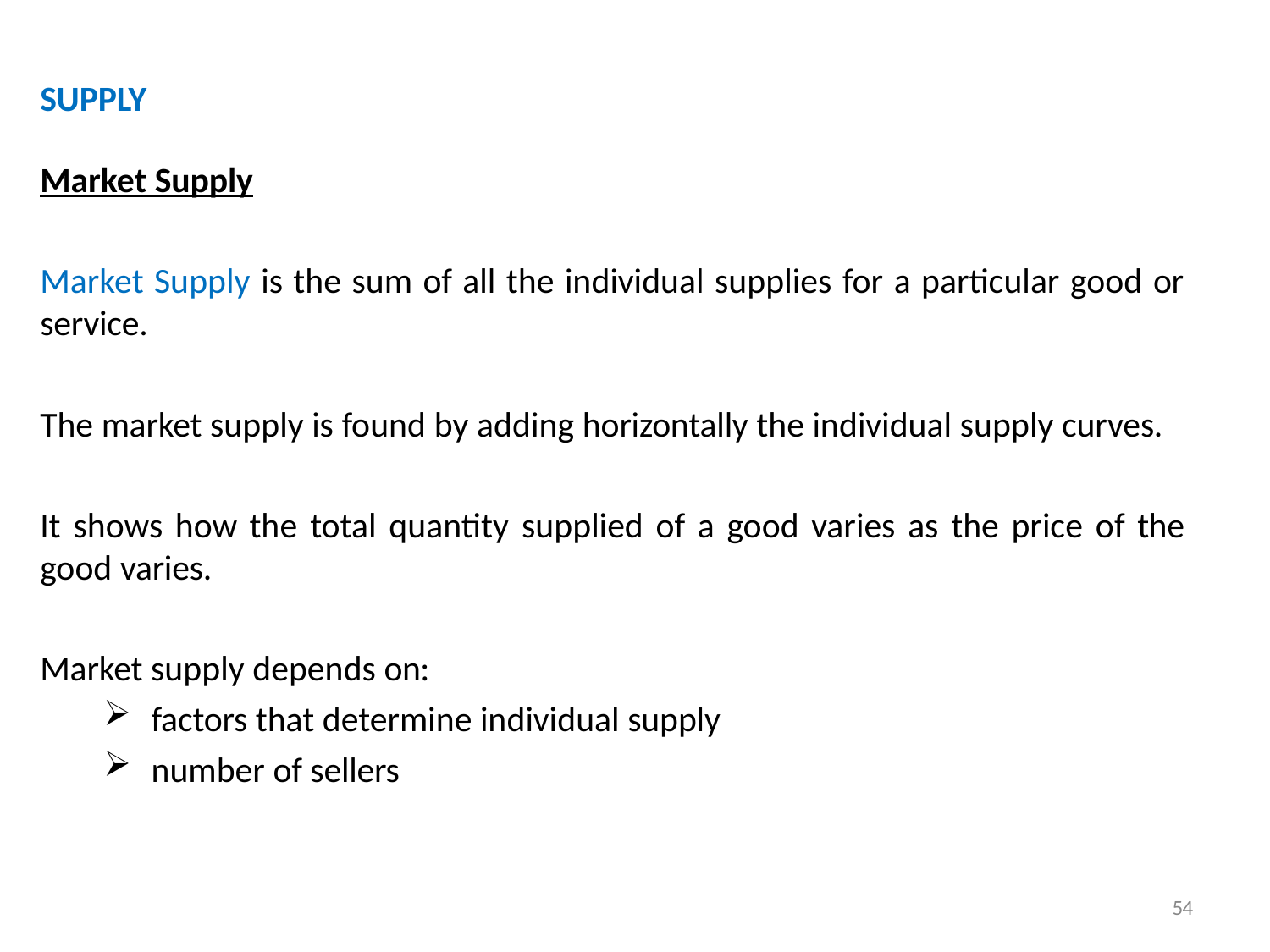

SUPPLY
Market Supply

Market Supply is the sum of all the individual supplies for a particular good or service.

The market supply is found by adding horizontally the individual supply curves.

It shows how the total quantity supplied of a good varies as the price of the good varies.

Market supply depends on:
factors that determine individual supply
number of sellers
54